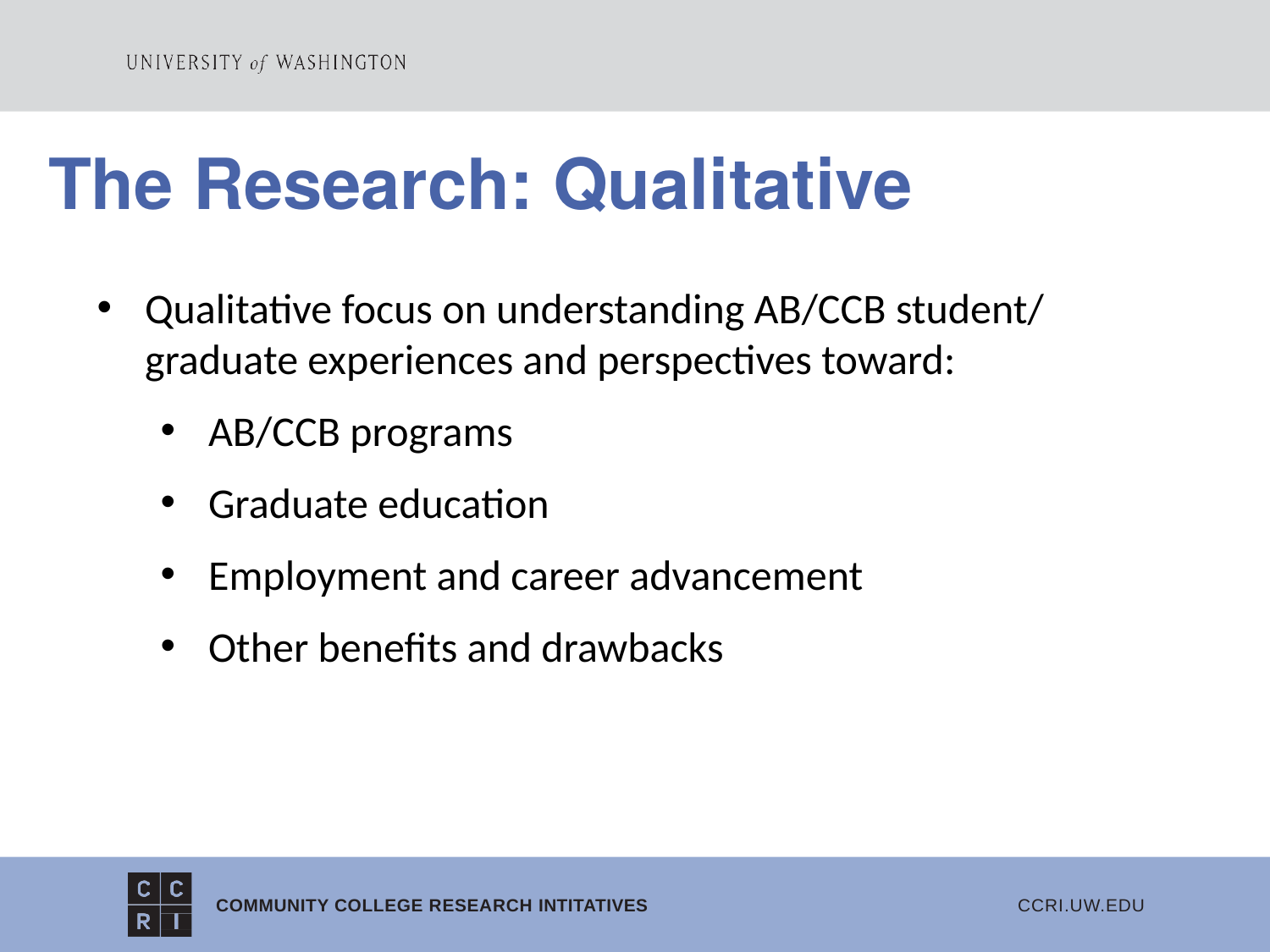

The Research: Qualitative
Qualitative focus on understanding AB/CCB student/  graduate experiences and perspectives toward:
AB/CCB programs
Graduate education
Employment and career advancement
Other benefits and drawbacks

COMMUNITY COLLEGE RESEARCH INTITATIVES
CCRI.UW.EDU